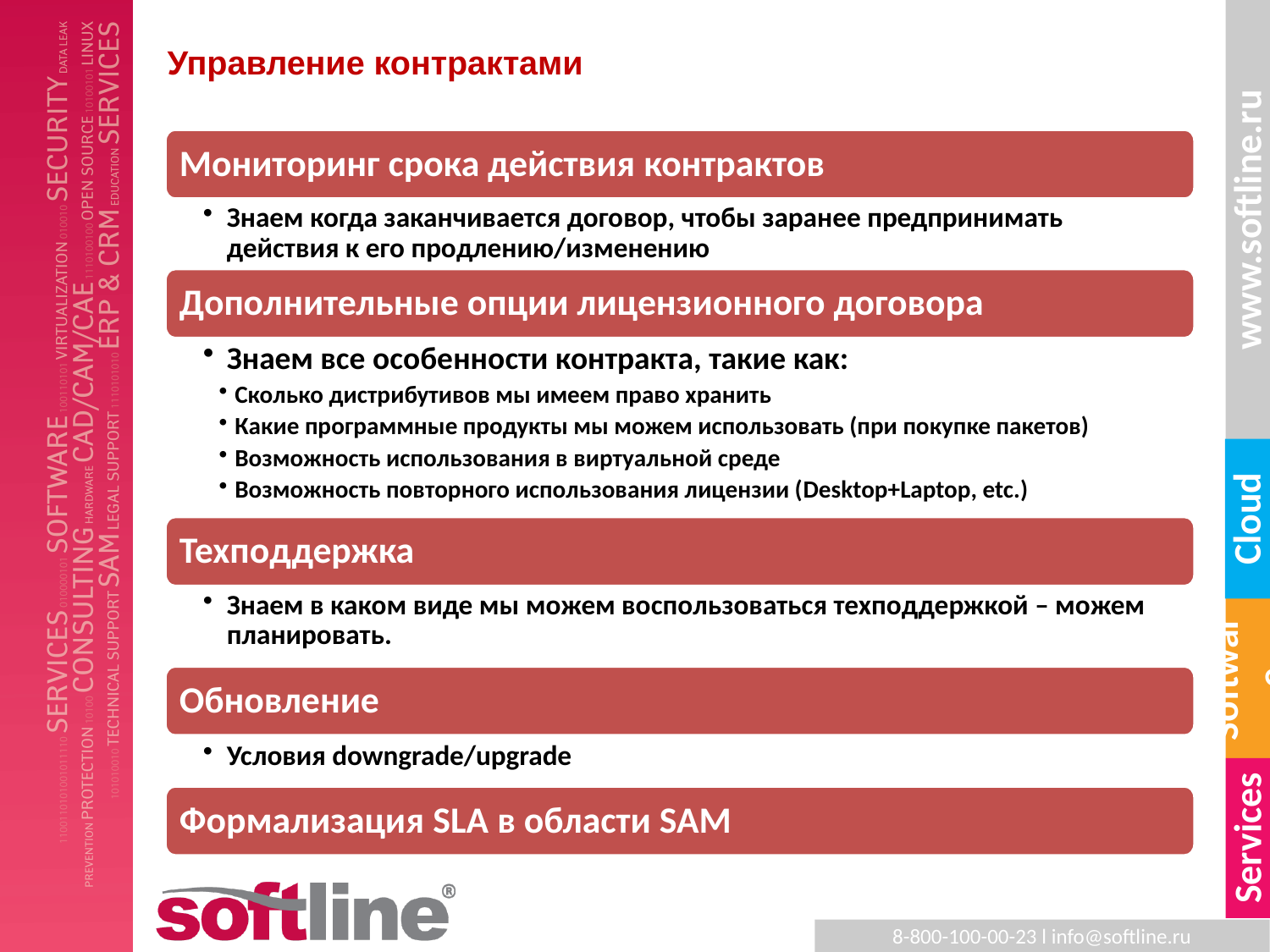

# Управление контрактами
Мониторинг срока действия контрактов
Знаем когда заканчивается договор, чтобы заранее предпринимать действия к его продлению/изменению
Дополнительные опции лицензионного договора
Знаем все особенности контракта, такие как:
Сколько дистрибутивов мы имеем право хранить
Какие программные продукты мы можем использовать (при покупке пакетов)
Возможность использования в виртуальной среде
Возможность повторного использования лицензии (Desktop+Laptop, etc.)
Техподдержка
Знаем в каком виде мы можем воспользоваться техподдержкой – можем планировать.
Обновление
Условия downgrade/upgrade
Формализация SLA в области SAM